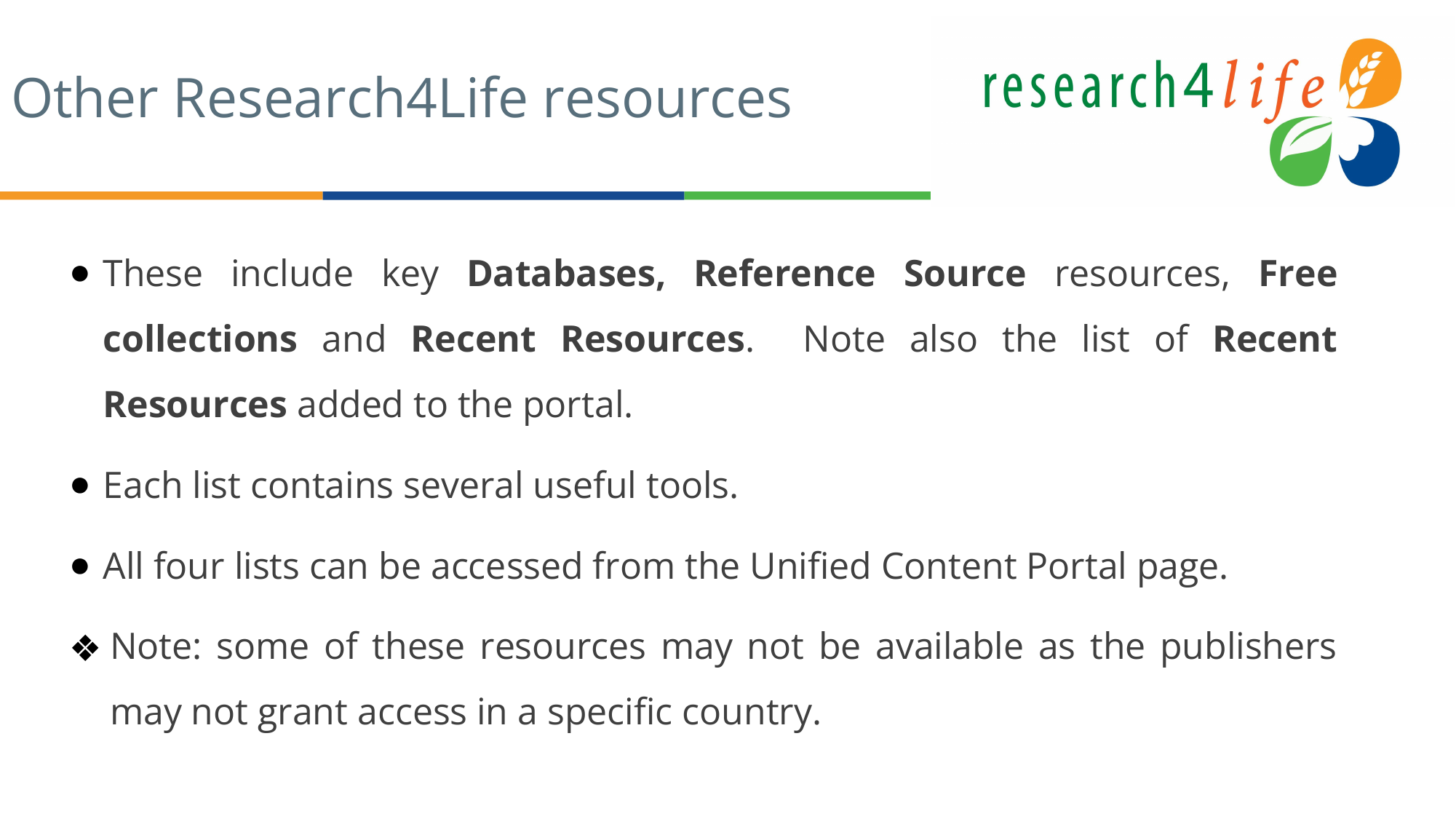

# Other Research4Life resources
These include key Databases, Reference Source resources, Free collections and Recent Resources.  Note also the list of Recent Resources added to the portal.
Each list contains several useful tools.
All four lists can be accessed from the Unified Content Portal page.
Note: some of these resources may not be available as the publishers may not grant access in a specific country.